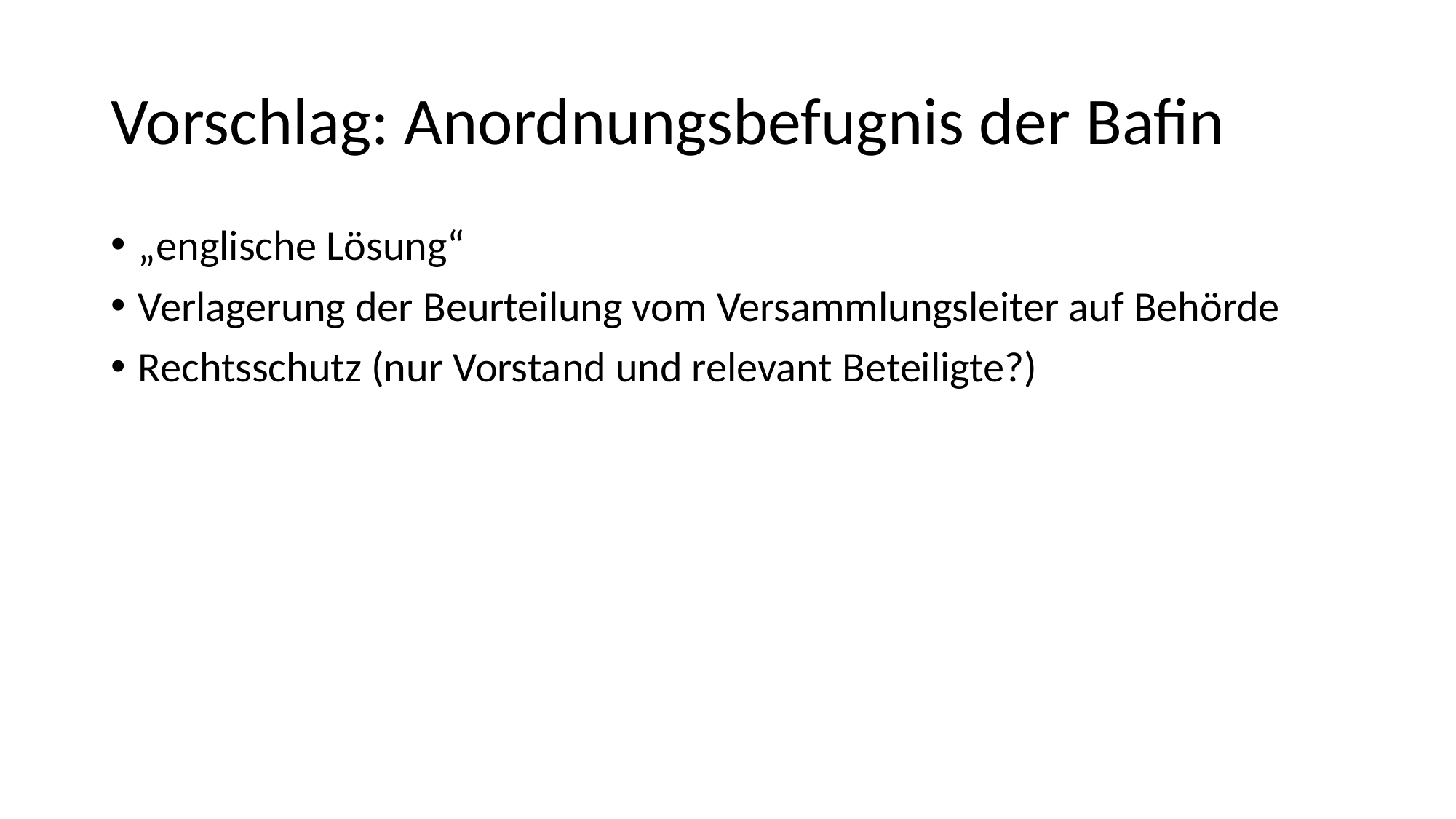

# Vorschlag: Anordnungsbefugnis der Bafin
„englische Lösung“
Verlagerung der Beurteilung vom Versammlungsleiter auf Behörde
Rechtsschutz (nur Vorstand und relevant Beteiligte?)